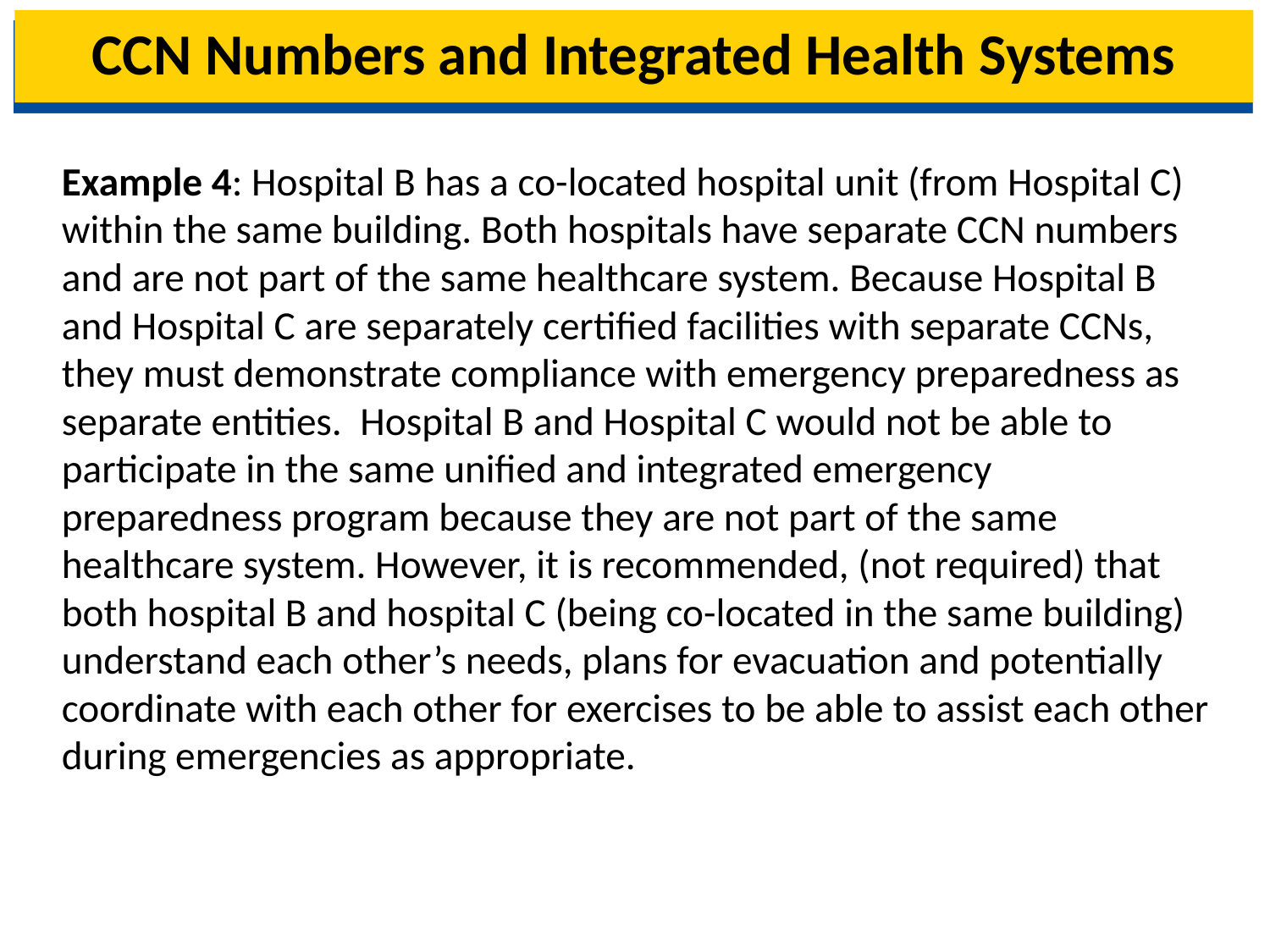

# CCN Numbers and Integrated Health Systems
Example 4: Hospital B has a co-located hospital unit (from Hospital C) within the same building. Both hospitals have separate CCN numbers and are not part of the same healthcare system. Because Hospital B and Hospital C are separately certified facilities with separate CCNs, they must demonstrate compliance with emergency preparedness as separate entities.  Hospital B and Hospital C would not be able to participate in the same unified and integrated emergency preparedness program because they are not part of the same healthcare system. However, it is recommended, (not required) that both hospital B and hospital C (being co-located in the same building) understand each other’s needs, plans for evacuation and potentially coordinate with each other for exercises to be able to assist each other during emergencies as appropriate.